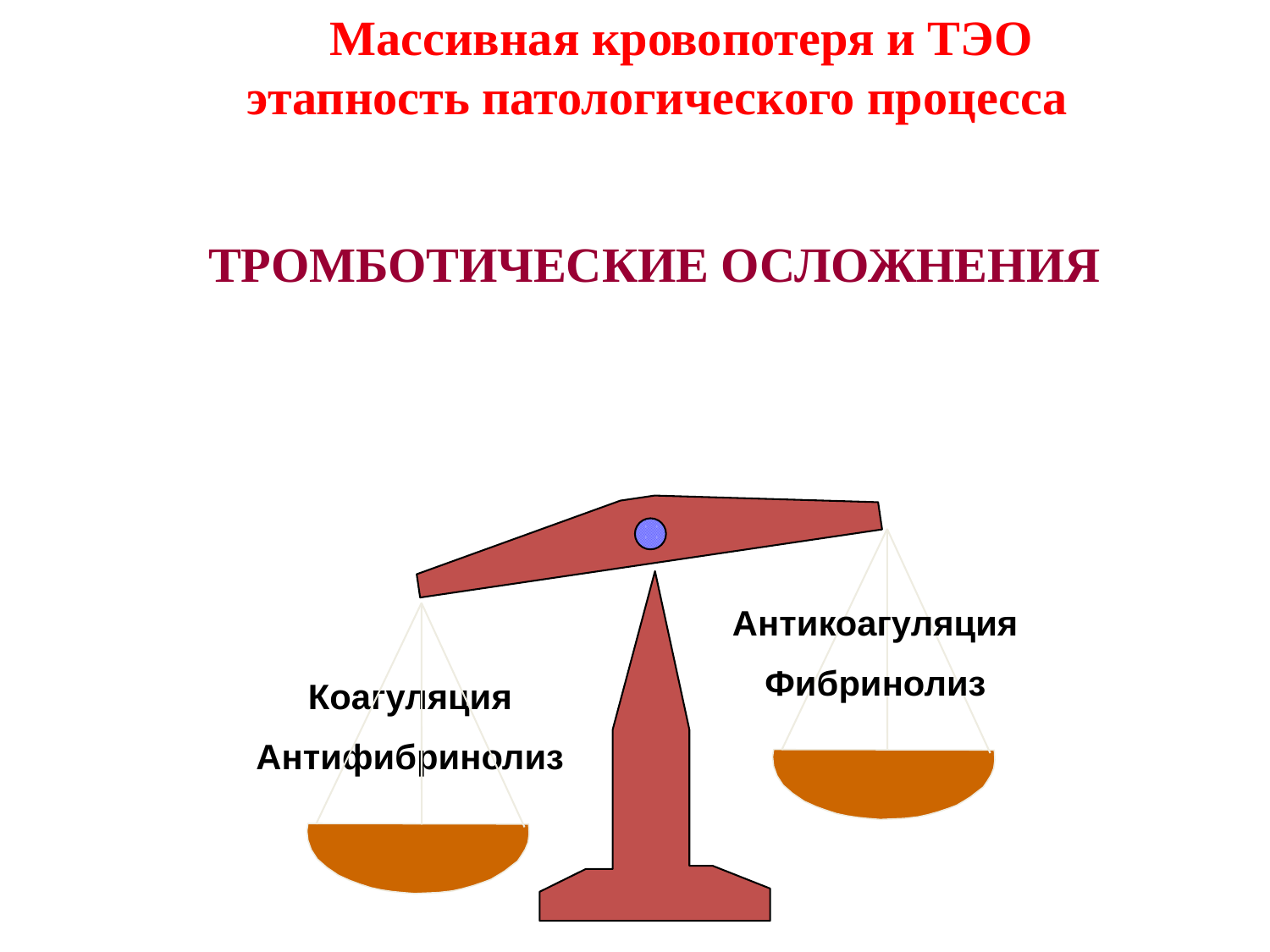

Массивная кровопотеря и ТЭО
 этапность патологического процесса
	   ТРОМБОТИЧЕСКИЕ ОСЛОЖНЕНИЯ

Антикоагуляция
Фибринолиз

Коагуляция
Антифибринолиз